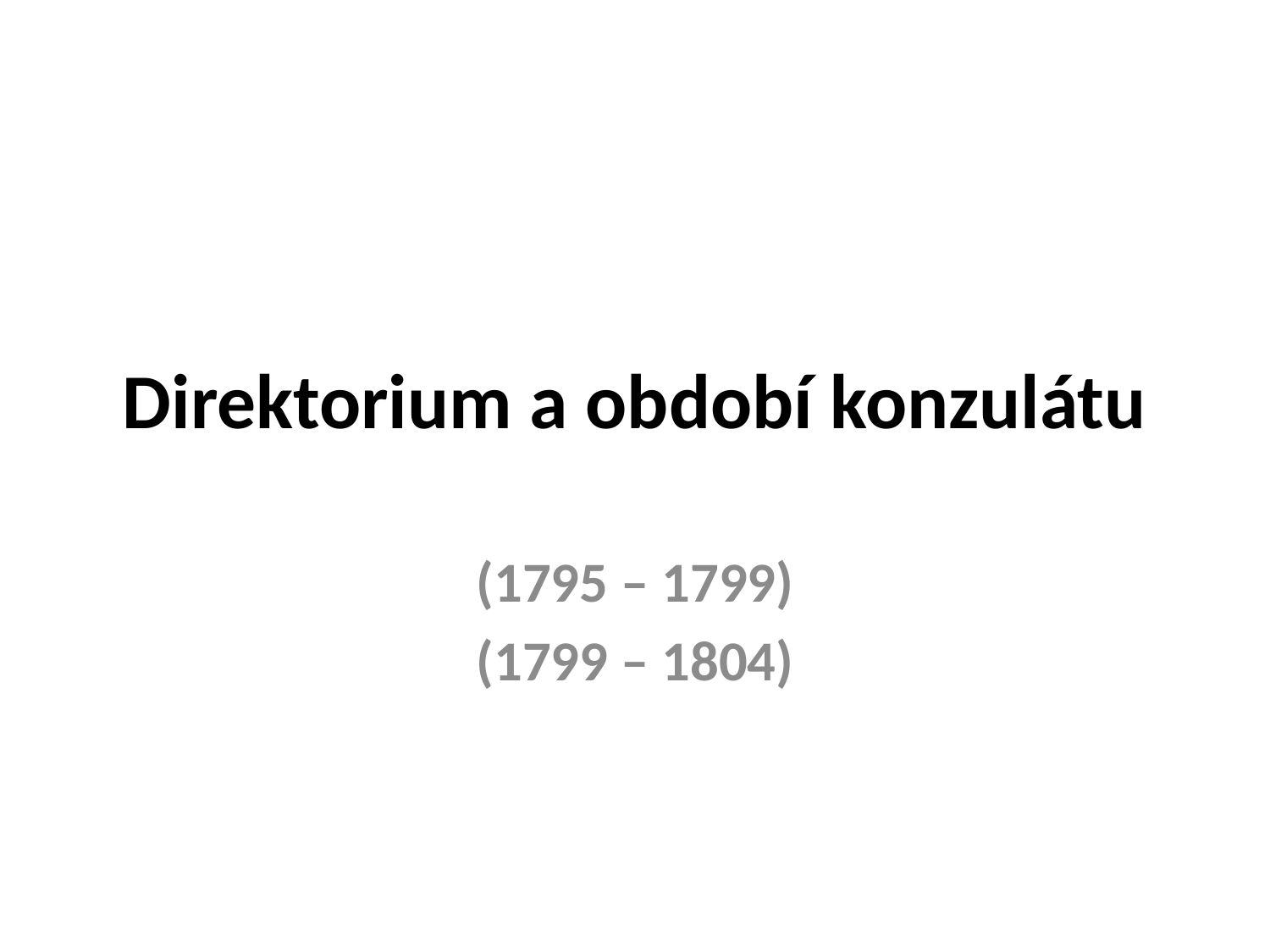

# Direktorium a období konzulátu
(1795 – 1799)
(1799 – 1804)